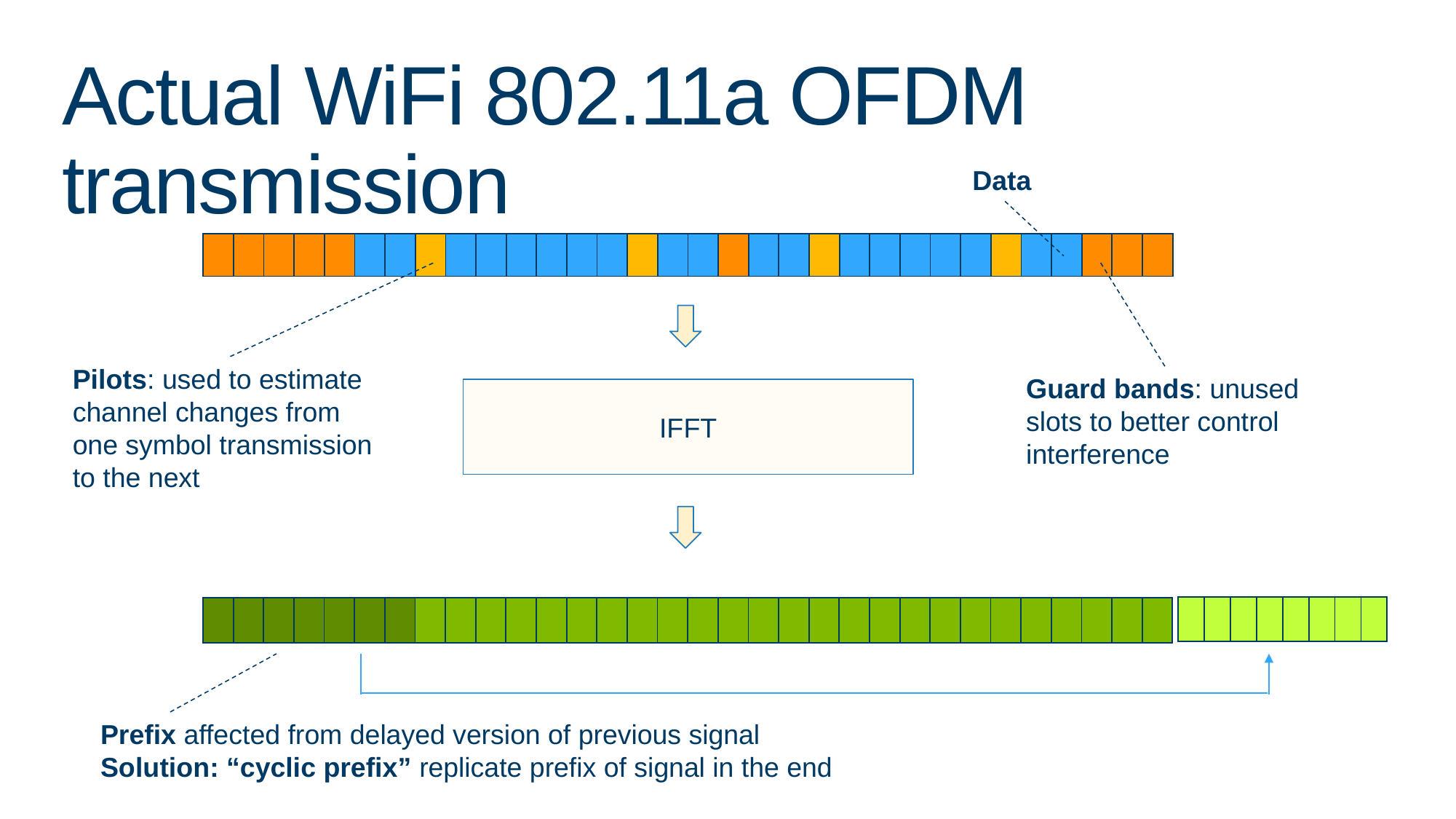

# Actual WiFi 802.11a OFDM transmission
Data
|  |  |  |  |  |  |  |  |  |  |  |  |  |  |  |  |  |  |  |  |  |  |  |  |  |  |  |  |  |  |  |  |
| --- | --- | --- | --- | --- | --- | --- | --- | --- | --- | --- | --- | --- | --- | --- | --- | --- | --- | --- | --- | --- | --- | --- | --- | --- | --- | --- | --- | --- | --- | --- | --- |

Pilots: used to estimate channel changes from one symbol transmission to the next
Guard bands: unused slots to better control interference
IFFT

|  |  |  |  |  |  |  |  |
| --- | --- | --- | --- | --- | --- | --- | --- |
|  |  |  |  |  |  |  |  |  |  |  |  |  |  |  |  |  |  |  |  |  |  |  |  |  |  |  |  |  |  |  |  |
| --- | --- | --- | --- | --- | --- | --- | --- | --- | --- | --- | --- | --- | --- | --- | --- | --- | --- | --- | --- | --- | --- | --- | --- | --- | --- | --- | --- | --- | --- | --- | --- |
Prefix affected from delayed version of previous signal
Solution: “cyclic prefix” replicate prefix of signal in the end